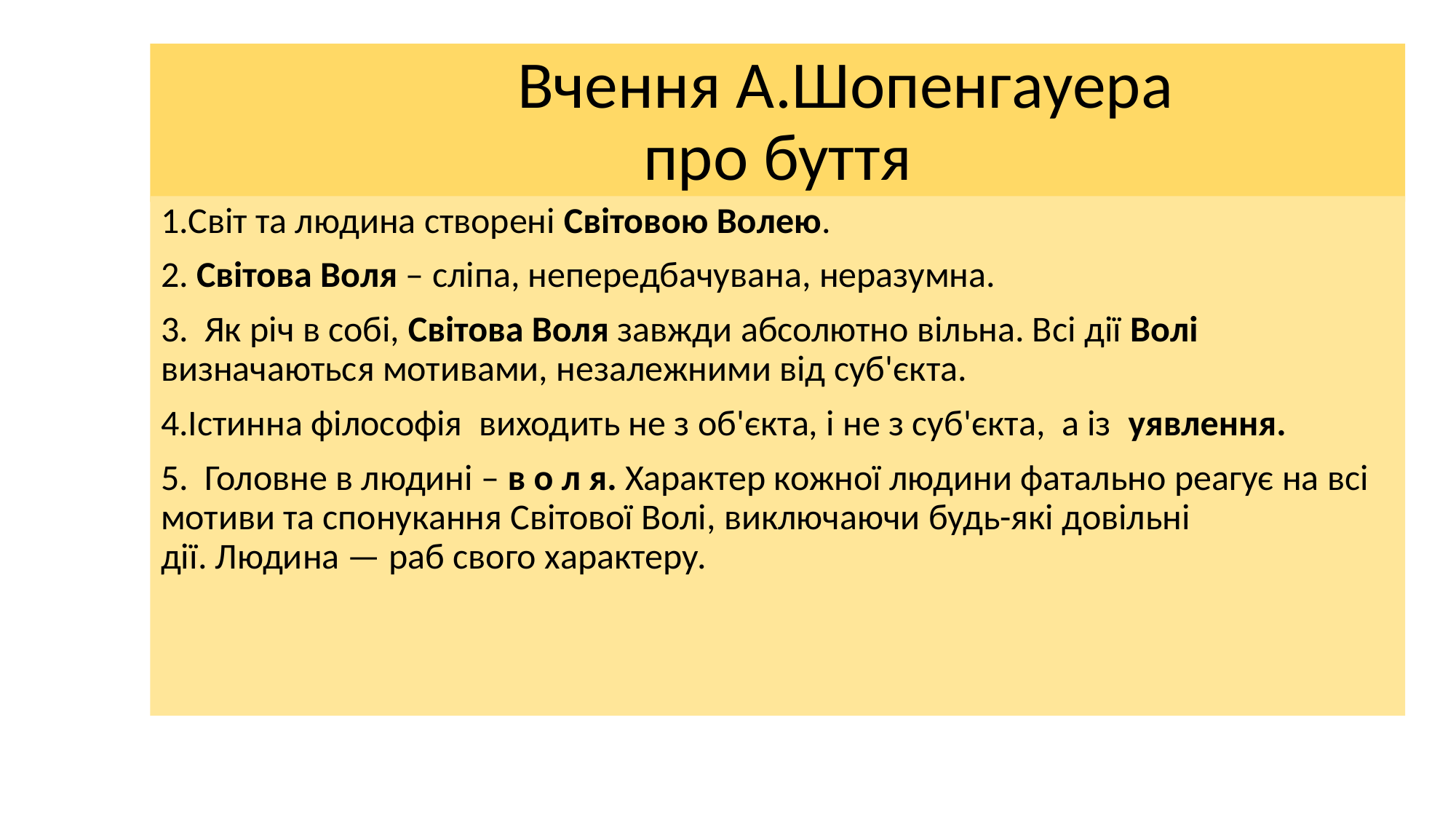

# Вчення А.Шопенгауера про буття
1.Світ та людина створені Світовою Волею.
2. Світова Воля – сліпа, непередбачувана, неразумна.
3.  Як річ в собі, Світова Воля завжди абсолютно вільна. Всі дії Волі визначаються мотивами, незалежними від суб'єкта.
4.Істинна філософія  виходить не з об'єкта, і не з суб'єкта,  а із  уявлення.
5.  Головне в людині – в о л я. Характер кожної людини фатально реагує на всі мотиви та спонукання Світової Волі, виключаючи будь-які довільні дії. Людина — раб свого характеру.